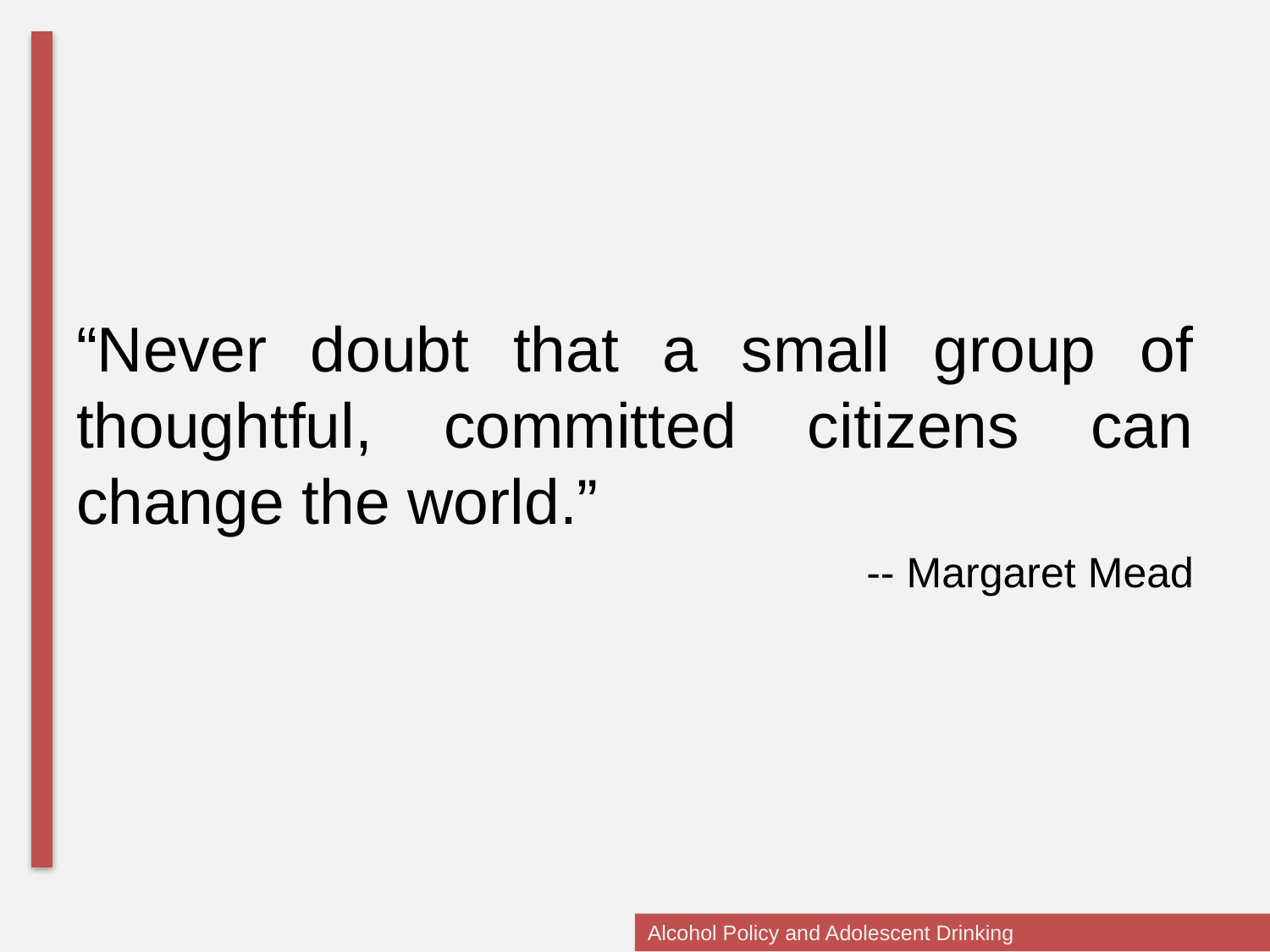

“Never doubt that a small group of thoughtful, committed citizens can change the world.”
-- Margaret Mead